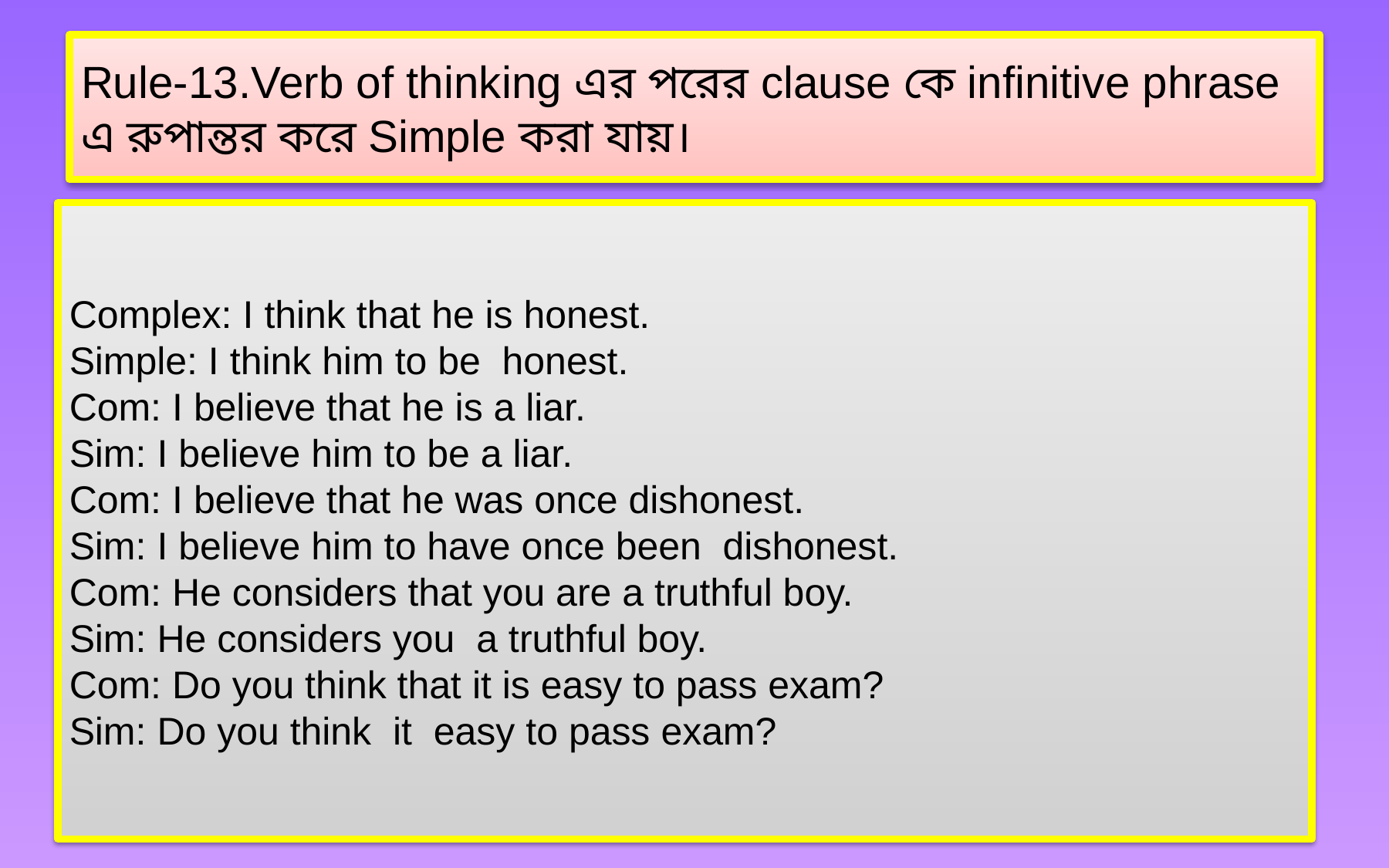

# Rule-13.Verb of thinking এর পরের clause কে infinitive phrase এ রুপান্তর করে Simple করা যায়।
Complex: I think that he is honest.
Simple: I think him to be  honest.
Com: I believe that he is a liar.
Sim: I believe him to be a liar.
Com: I believe that he was once dishonest.
Sim: I believe him to have once been  dishonest.
Com: He considers that you are a truthful boy.
Sim: He considers you  a truthful boy.
Com: Do you think that it is easy to pass exam?
Sim: Do you think  it  easy to pass exam?